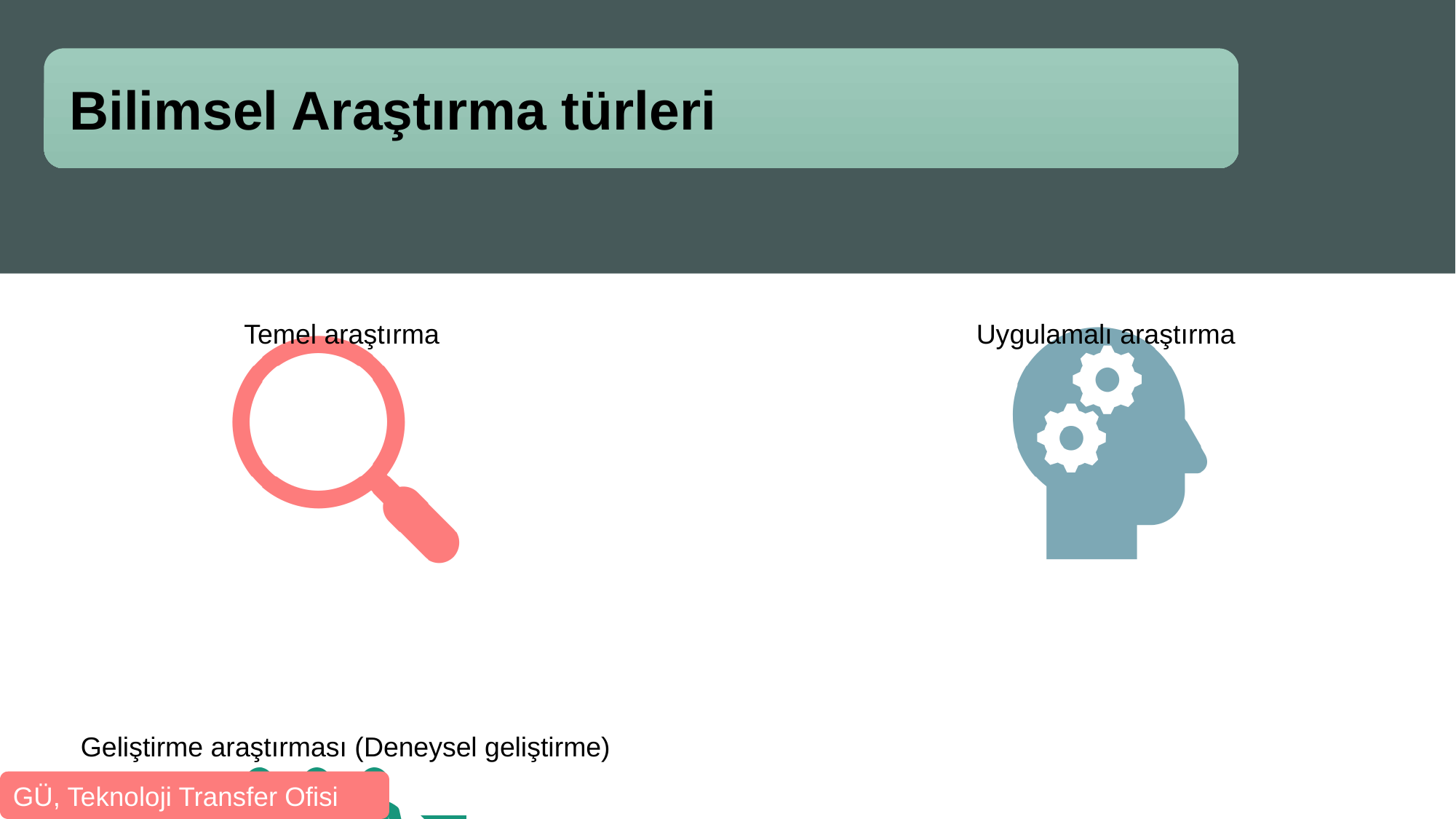

Bilimsel Araştırma türleri
Temel araştırma
Uygulamalı araştırma
Geliştirme araştırması (Deneysel geliştirme)
GÜ, Teknoloji Transfer Ofisi